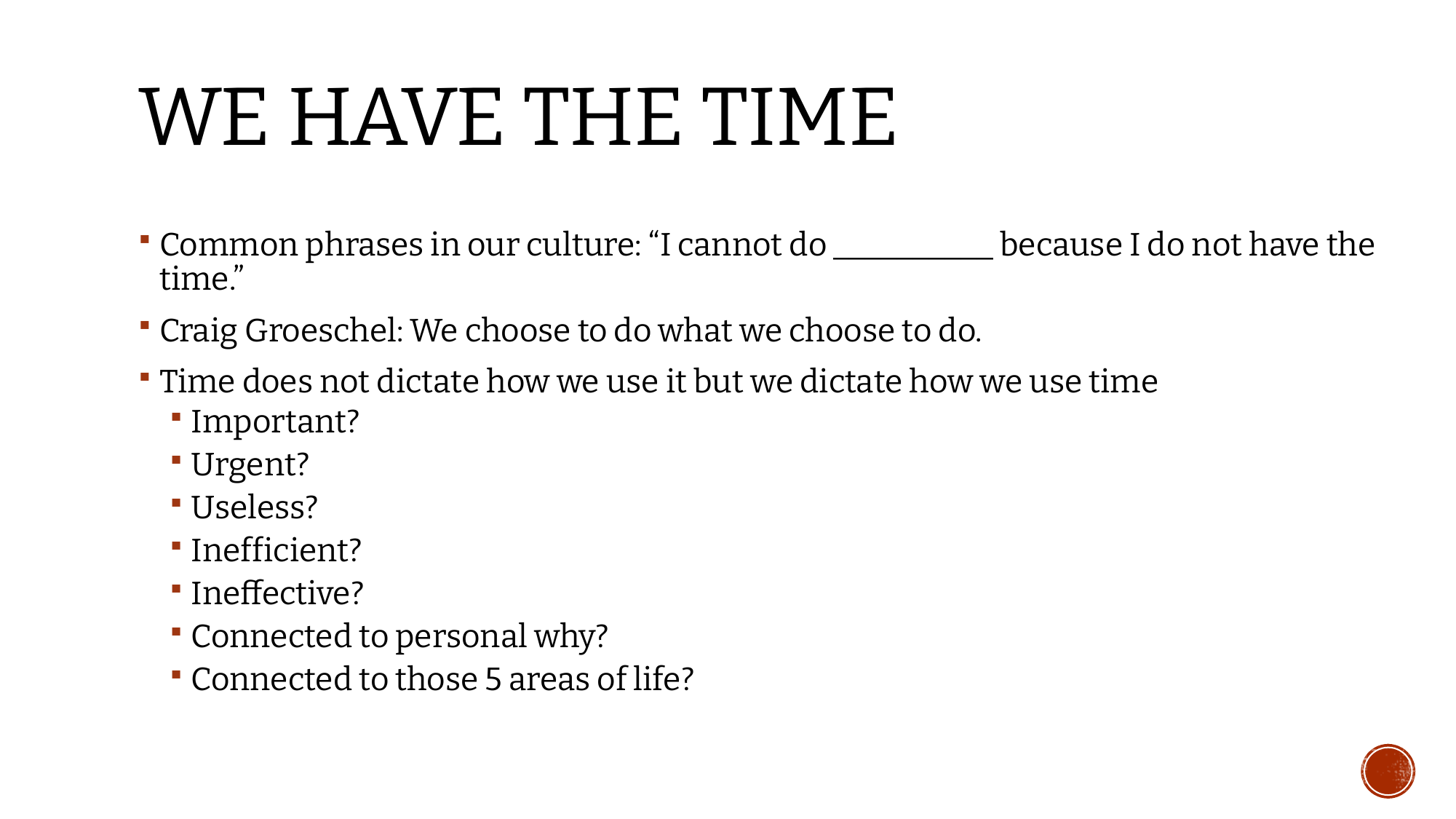

# We have the time
Common phrases in our culture: “I cannot do __________ because I do not have the time.”
Craig Groeschel: We choose to do what we choose to do.
Time does not dictate how we use it but we dictate how we use time
Important?
Urgent?
Useless?
Inefficient?
Ineffective?
Connected to personal why?
Connected to those 5 areas of life?